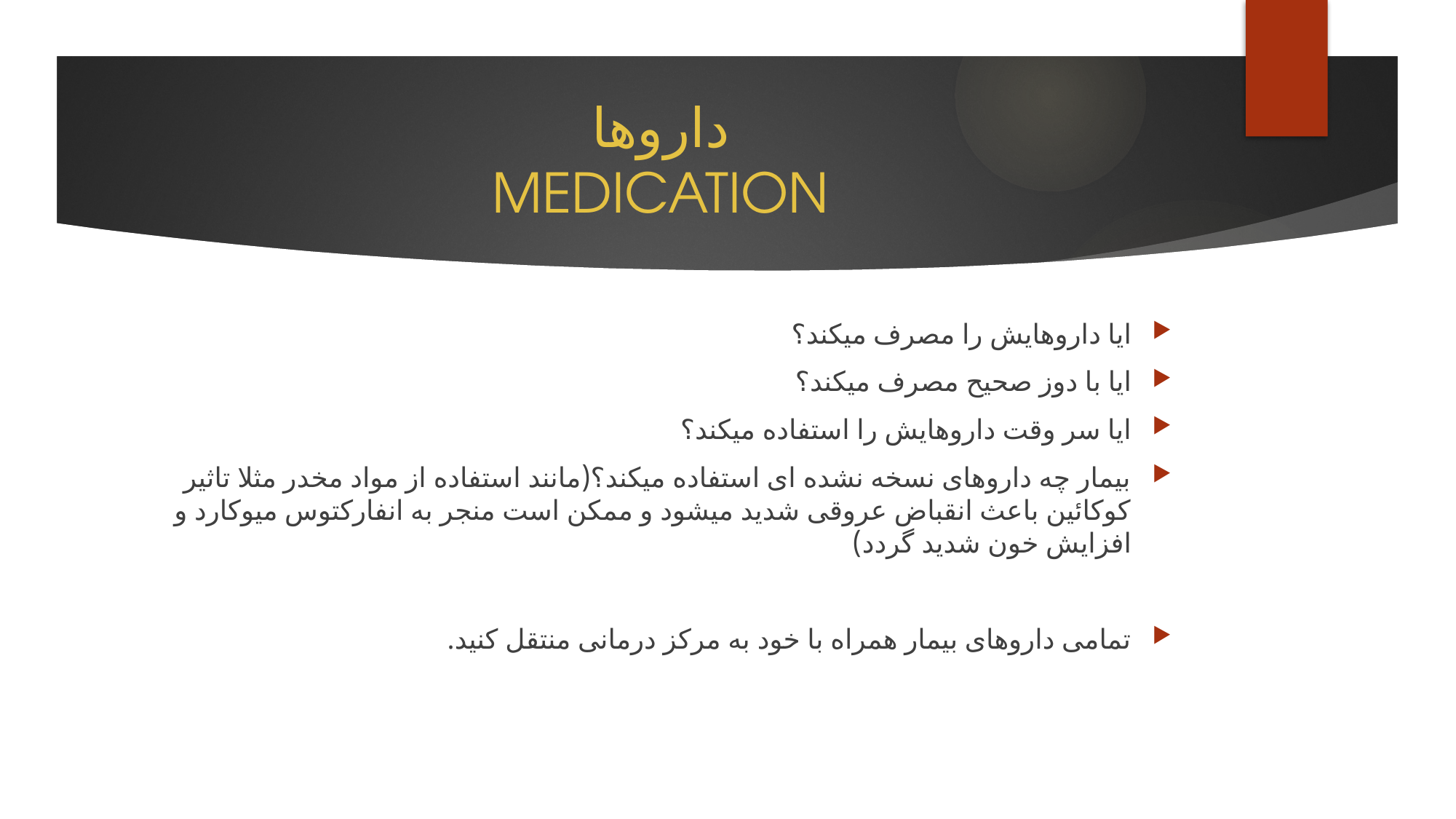

# داروها MEDICATION
ایا داروهایش را مصرف میکند؟
ایا با دوز صحیح مصرف میکند؟
ایا سر وقت داروهایش را استفاده میکند؟
بیمار چه داروهای نسخه نشده ای استفاده میکند؟(مانند استفاده از مواد مخدر مثلا تاثیر کوکائین باعث انقباض عروقی شدید میشود و ممکن است منجر به انفارکتوس میوکارد و افزایش خون شدید گردد)

تمامی داروهای بیمار همراه با خود به مرکز درمانی منتقل کنید.